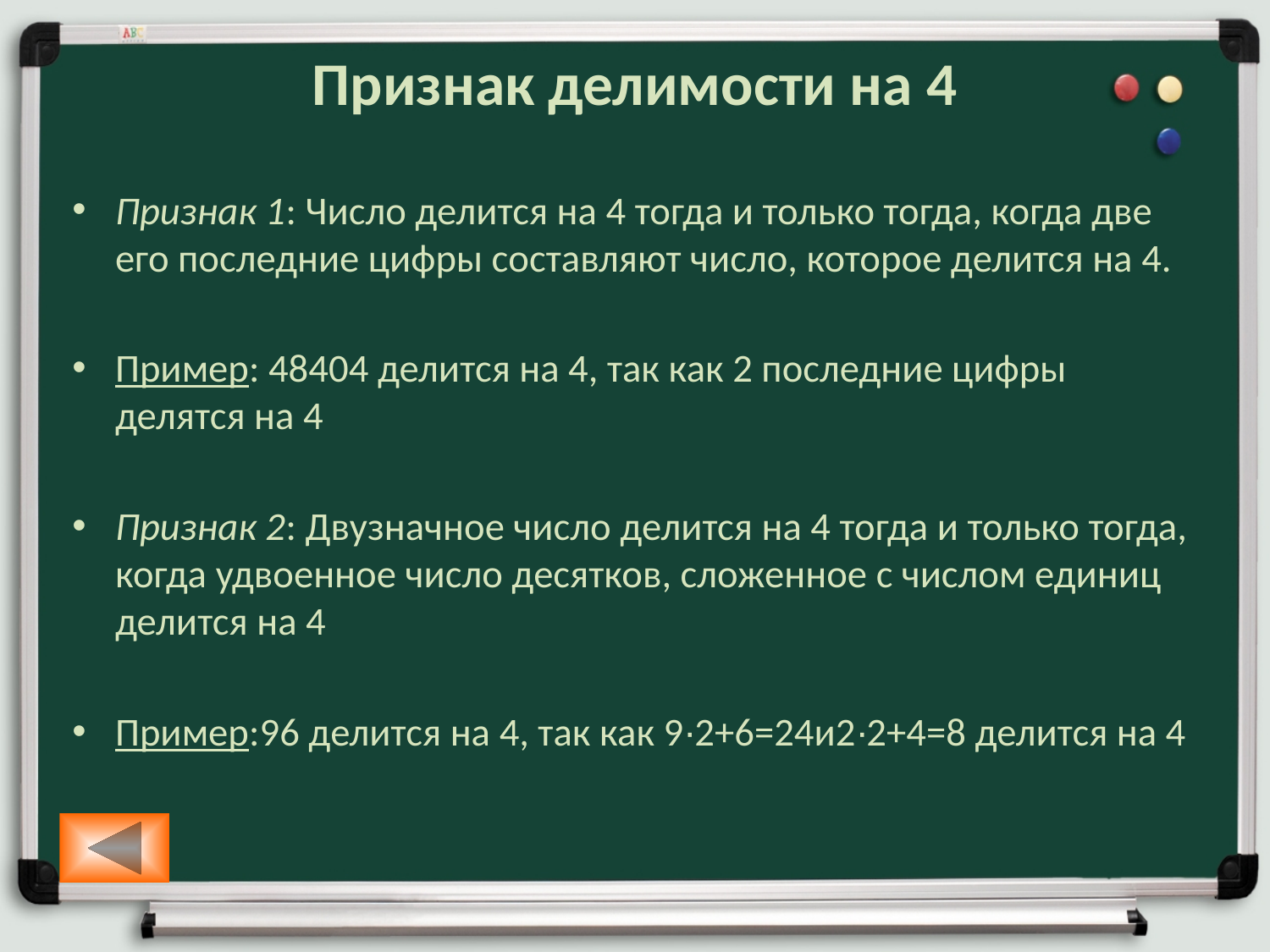

# Признак делимости на 4
Признак 1: Число делится на 4 тогда и только тогда, когда две его последние цифры составляют число, которое делится на 4.

Пример: 48404 делится на 4, так как 2 последние цифры делятся на 4

Признак 2: Двузначное число делится на 4 тогда и только тогда, когда удвоенное число десятков, сложенное с числом единиц делится на 4

Пример:96 делится на 4, так как 9∙2+6=24и2∙2+4=8 делится на 4